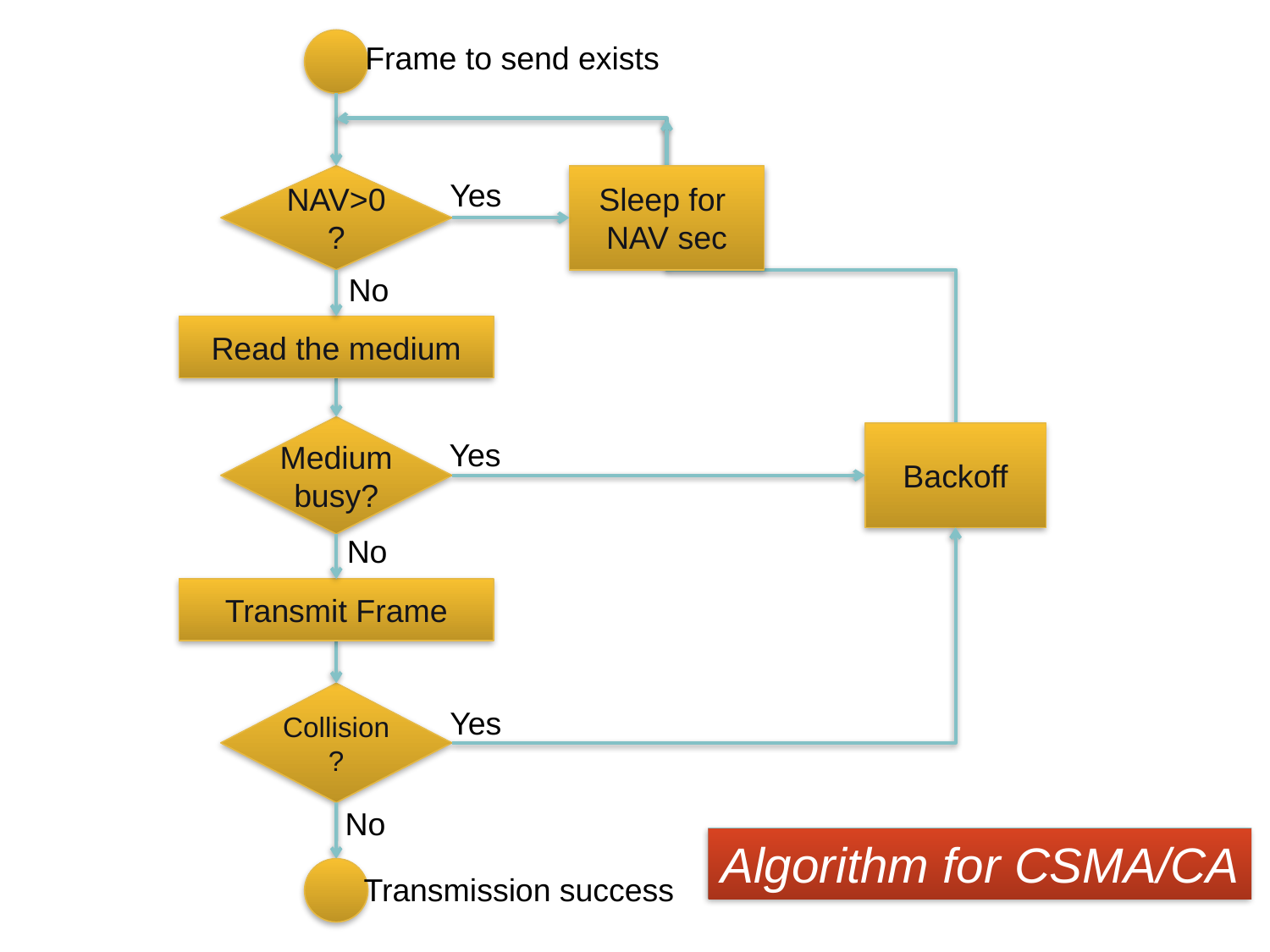

Frame to send exists
NAV>0?
Sleep for
NAV sec
Yes
No
Read the medium
Medium busy?
Backoff
Yes
No
Transmit Frame
Yes
Collision?
No

Transmission success
Algorithm for CSMA/CA